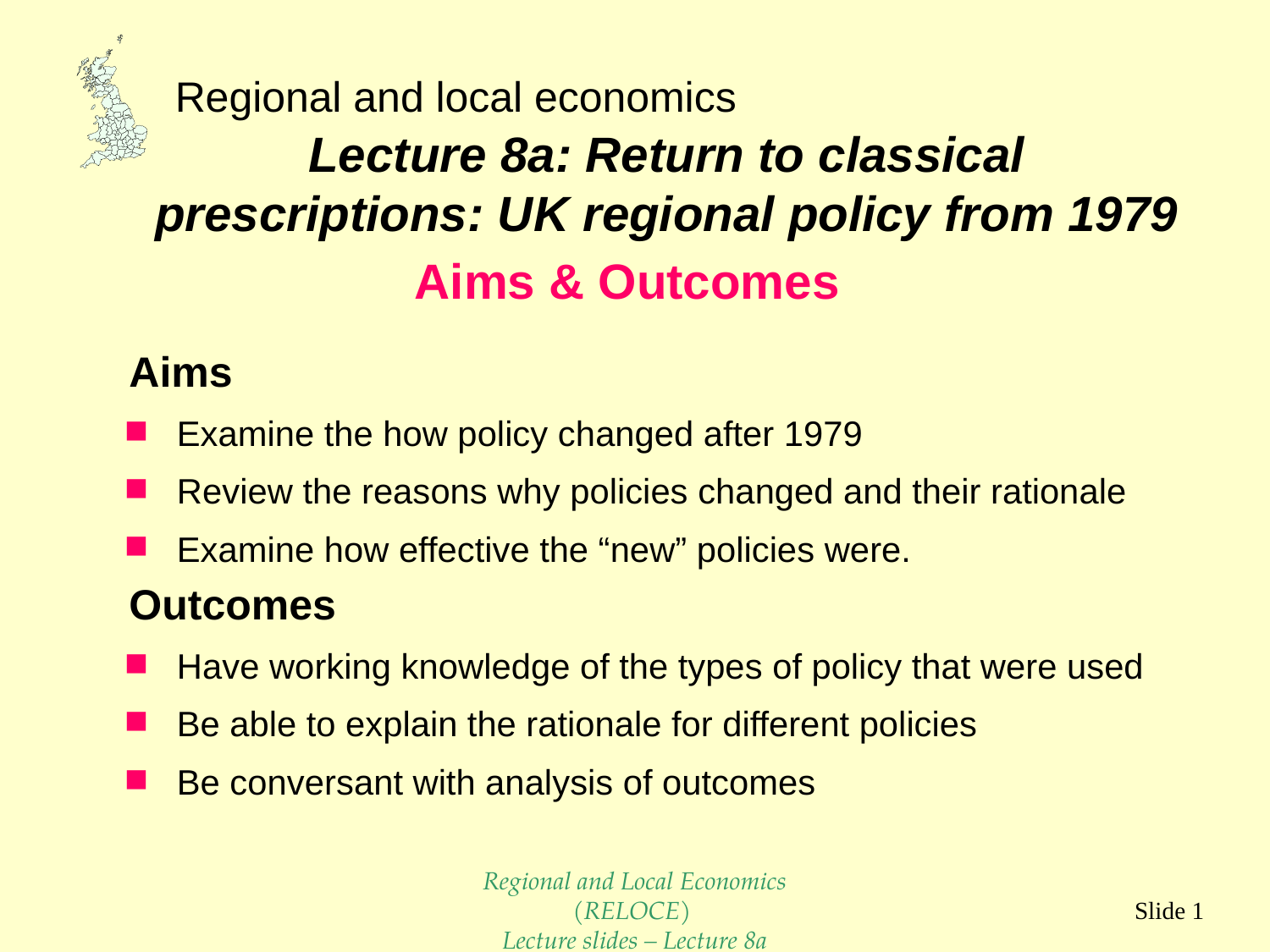

Lecture 8a: Return to classical prescriptions: UK regional policy from 1979
Aims & Outcomes
Aims
Examine the how policy changed after 1979
Review the reasons why policies changed and their rationale
Examine how effective the “new” policies were.
Outcomes
Have working knowledge of the types of policy that were used
Be able to explain the rationale for different policies
Be conversant with analysis of outcomes
Regional and Local Economics (RELOCE)
Lecture slides – Lecture 8a
Slide 1